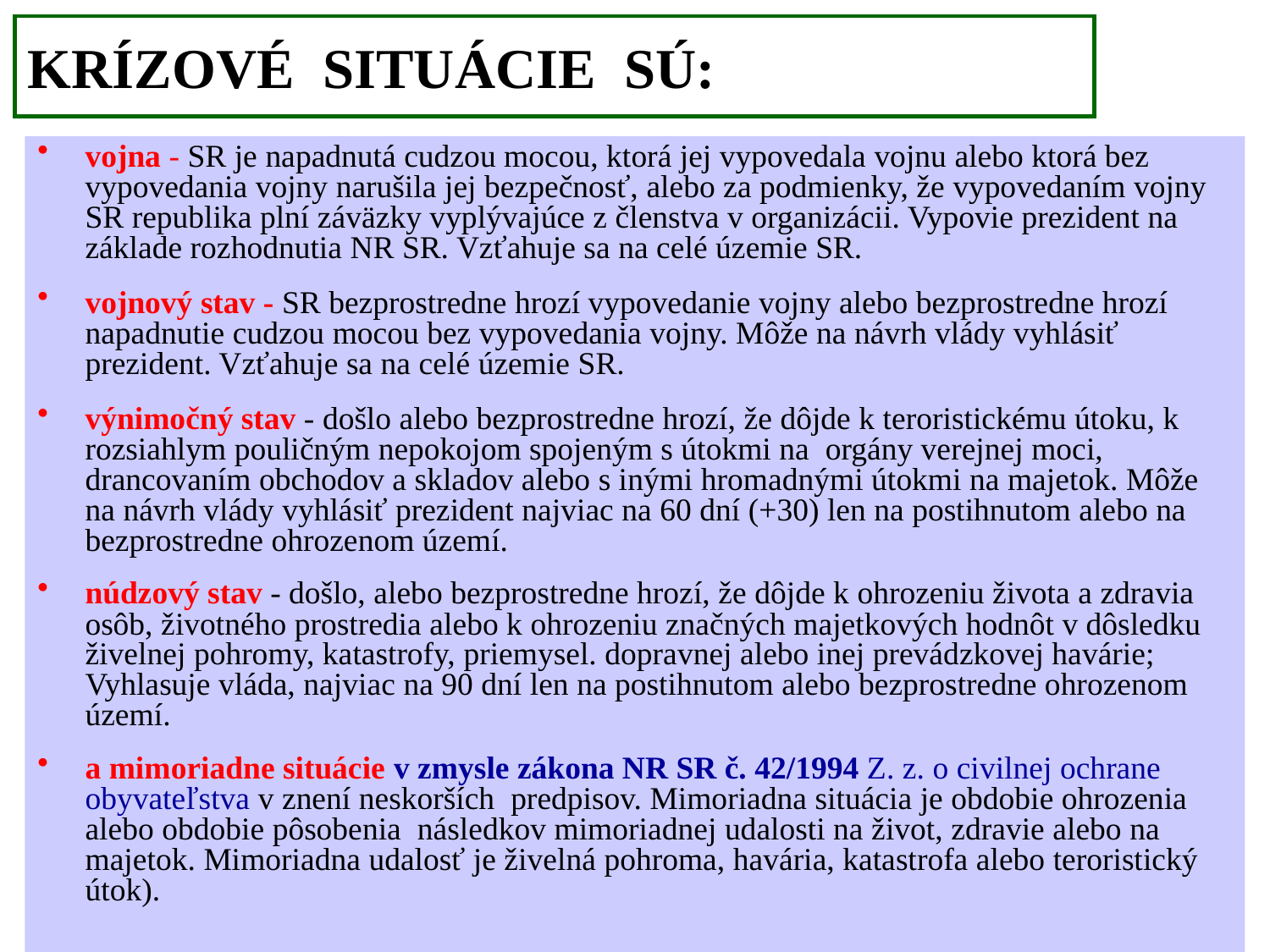

# KRÍZOVÉ  SITUÁCIE  SÚ:
vojna - SR je napadnutá cudzou mocou, ktorá jej vypovedala vojnu alebo ktorá bez vypovedania vojny narušila jej bezpečnosť, alebo za podmienky, že vypovedaním vojny SR republika plní záväzky vyplývajúce z členstva v organizácii. Vypovie prezident na základe rozhodnutia NR SR. Vzťahuje sa na celé územie SR.

vojnový stav - SR bezprostredne hrozí vypovedanie vojny alebo bezprostredne hrozí napadnutie cudzou mocou bez vypovedania vojny. Môže na návrh vlády vyhlásiť prezident. Vzťahuje sa na celé územie SR.

výnimočný stav - došlo alebo bezprostredne hrozí, že dôjde k teroristickému útoku, k  rozsiahlym pouličným nepokojom spojeným s útokmi na  orgány verejnej moci, drancovaním obchodov a skladov alebo s inými hromadnými útokmi na majetok. Môže na návrh vlády vyhlásiť prezident najviac na 60 dní (+30) len na postihnutom alebo na bezprostredne ohrozenom území.

núdzový stav - došlo, alebo bezprostredne hrozí, že dôjde k ohrozeniu života a zdravia osôb, životného prostredia alebo k ohrozeniu značných majetkových hodnôt v dôsledku živelnej pohromy, katastrofy, priemysel. dopravnej alebo inej prevádzkovej havárie; Vyhlasuje vláda, najviac na 90 dní len na postihnutom alebo bezprostredne ohrozenom území.

a mimoriadne situácie v zmysle zákona NR SR č. 42/1994 Z. z. o civilnej ochrane obyvateľstva v znení neskorších  predpisov. Mimoriadna situácia je obdobie ohrozenia alebo obdobie pôsobenia  následkov mimoriadnej udalosti na život, zdravie alebo na majetok. Mimoriadna udalosť je živelná pohroma, havária, katastrofa alebo teroristický útok).